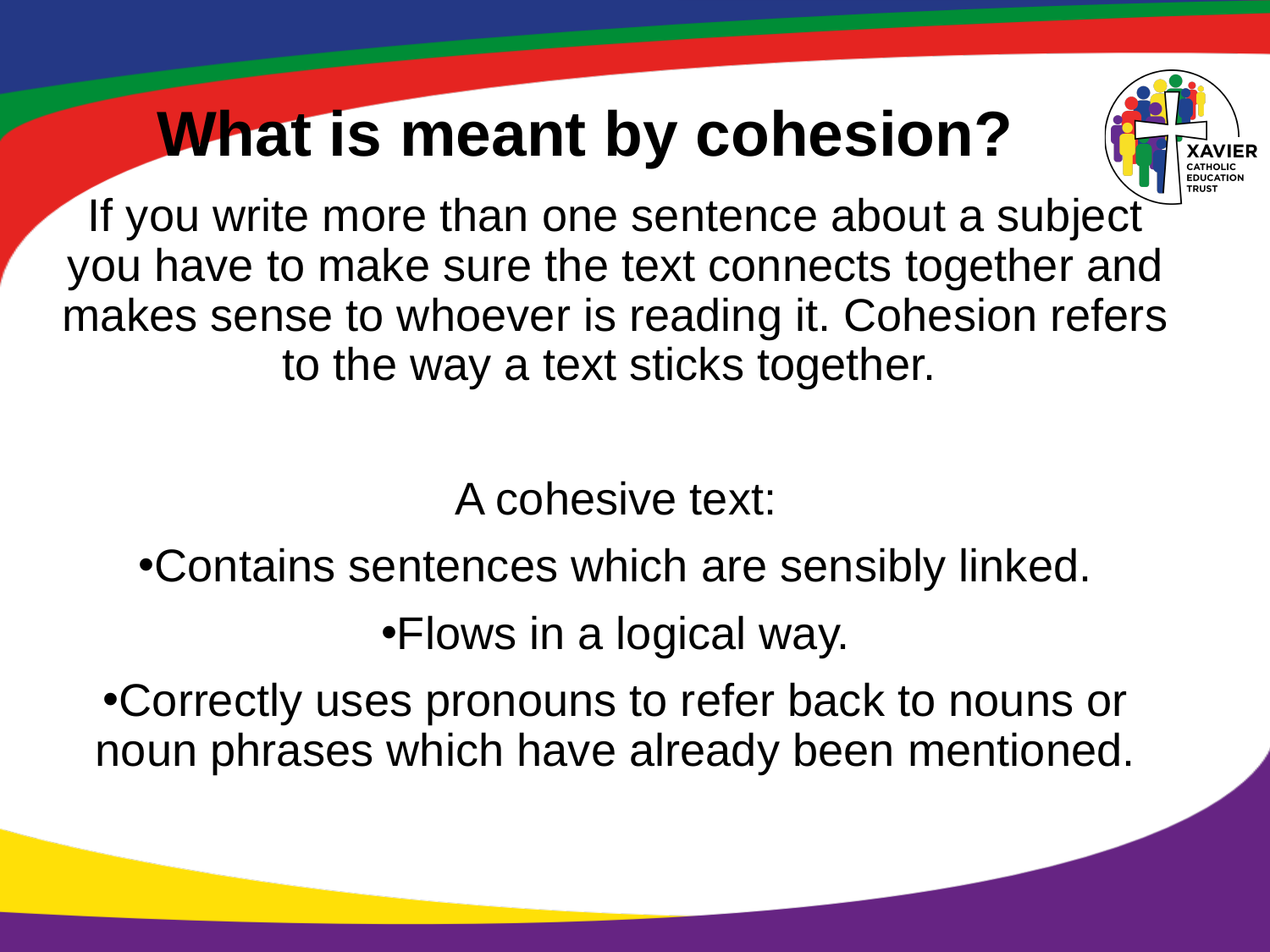

# What is meant by cohesion?
If you write more than one sentence about a subject you have to make sure the text connects together and makes sense to whoever is reading it. Cohesion refers to the way a text sticks together.

A cohesive text:
Contains sentences which are sensibly linked.
Flows in a logical way.
Correctly uses pronouns to refer back to nouns or noun phrases which have already been mentioned.